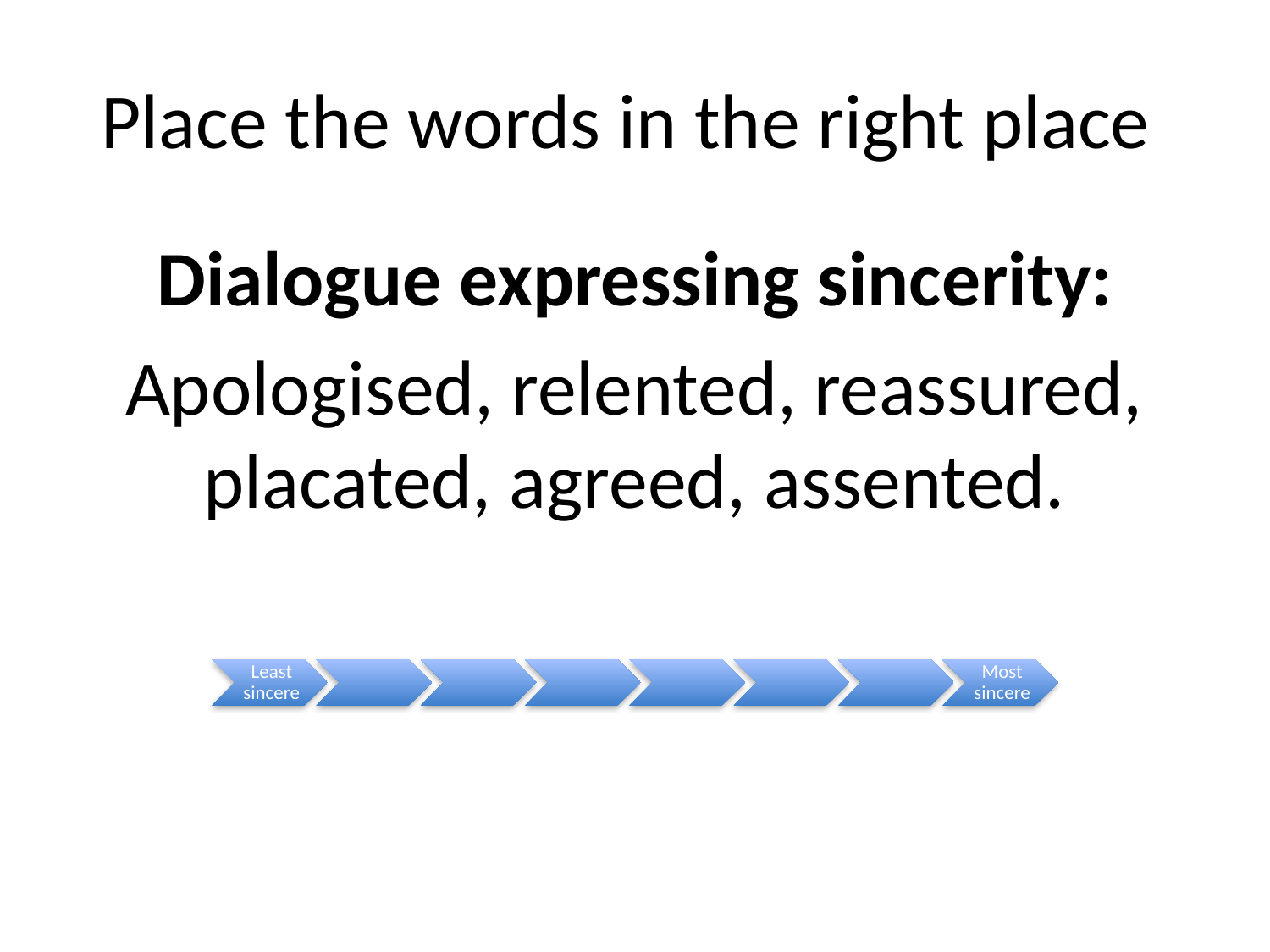

# Place the words in the right place
Dialogue expressing sincerity:
Apologised, relented, reassured, placated, agreed, assented.
Least sincere

Most sincere